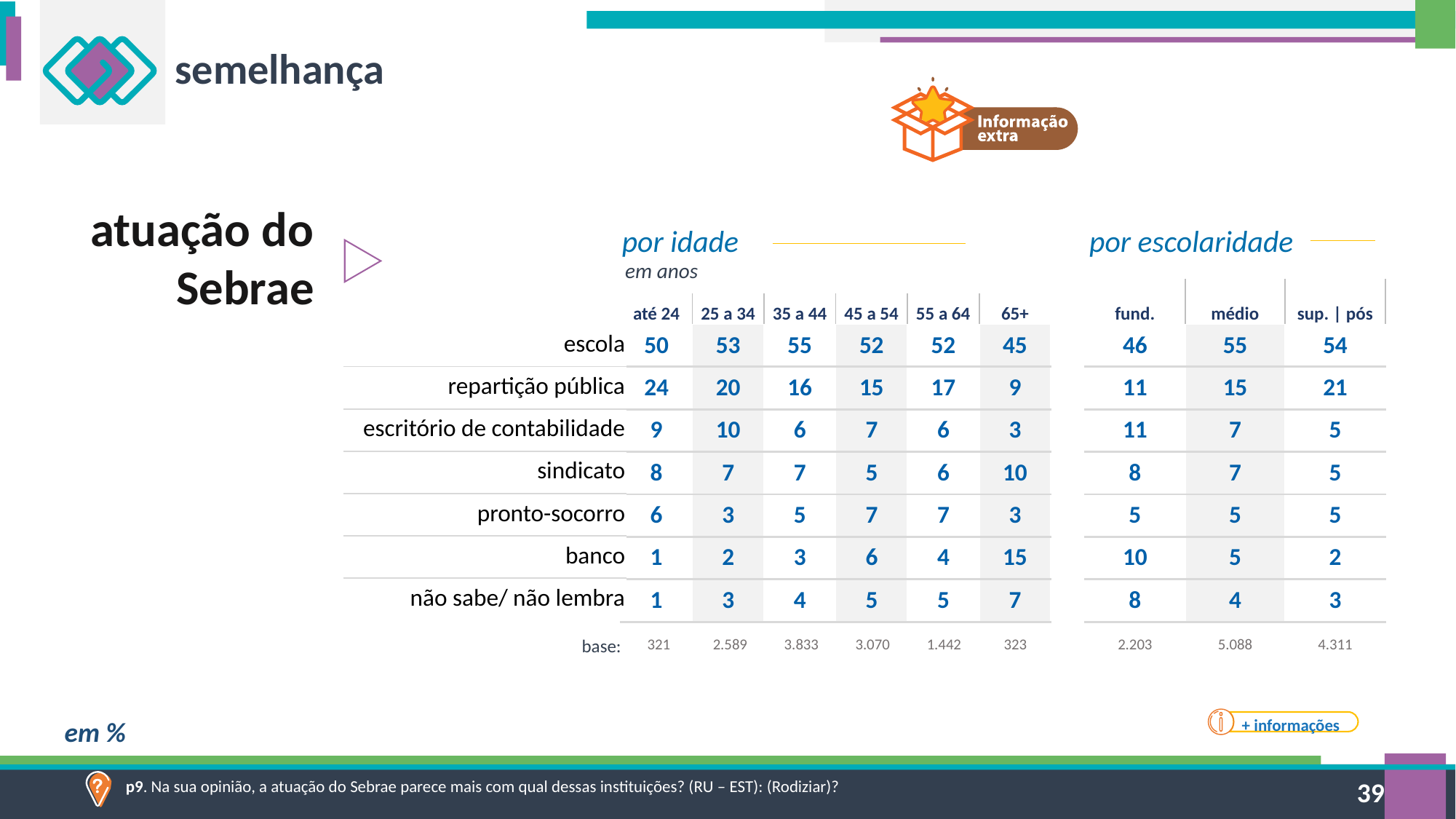

semelhança

atuação do Sebrae
por escolaridade
por idade

em anos
| fund. | médio | sup. | pós |
| --- | --- | --- |
| 46 | 55 | 54 |
| 11 | 15 | 21 |
| 11 | 7 | 5 |
| 8 | 7 | 5 |
| 5 | 5 | 5 |
| 10 | 5 | 2 |
| 8 | 4 | 3 |
| até 24 | 25 a 34 | 35 a 44 | 45 a 54 | 55 a 64 | 65+ |
| --- | --- | --- | --- | --- | --- |
| 50 | 53 | 55 | 52 | 52 | 45 |
| 24 | 20 | 16 | 15 | 17 | 9 |
| 9 | 10 | 6 | 7 | 6 | 3 |
| 8 | 7 | 7 | 5 | 6 | 10 |
| 6 | 3 | 5 | 7 | 7 | 3 |
| 1 | 2 | 3 | 6 | 4 | 15 |
| 1 | 3 | 4 | 5 | 5 | 7 |
| escola |
| --- |
| repartição pública |
| escritório de contabilidade |
| sindicato |
| pronto-socorro |
| banco |
| não sabe/ não lembra |
| 321 | 2.589 | 3.833 | 3.070 | 1.442 | 323 |
| --- | --- | --- | --- | --- | --- |
| 2.203 | 5.088 | 4.311 |
| --- | --- | --- |
base:
+ informações

em %
p9. Na sua opinião, a atuação do Sebrae parece mais com qual dessas instituições? (RU – EST): (Rodiziar)?